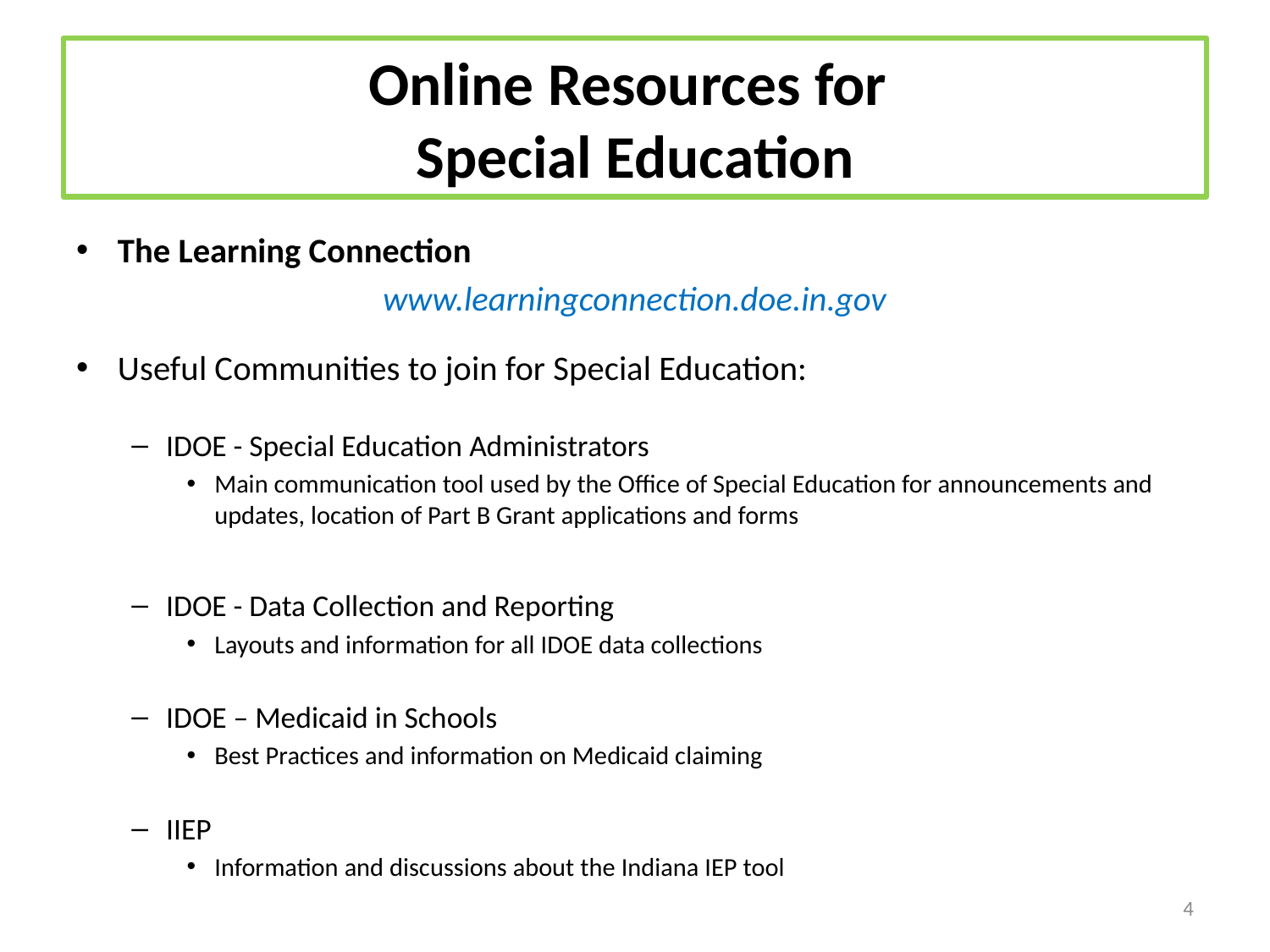

# Online Resources for Special Education
The Learning Connection
www.learningconnection.doe.in.gov

Useful Communities to join for Special Education:

IDOE - Special Education Administrators
Main communication tool used by the Office of Special Education for announcements and updates, location of Part B Grant applications and forms

IDOE - Data Collection and Reporting
Layouts and information for all IDOE data collections

IDOE – Medicaid in Schools
Best Practices and information on Medicaid claiming

IIEP
Information and discussions about the Indiana IEP tool
4